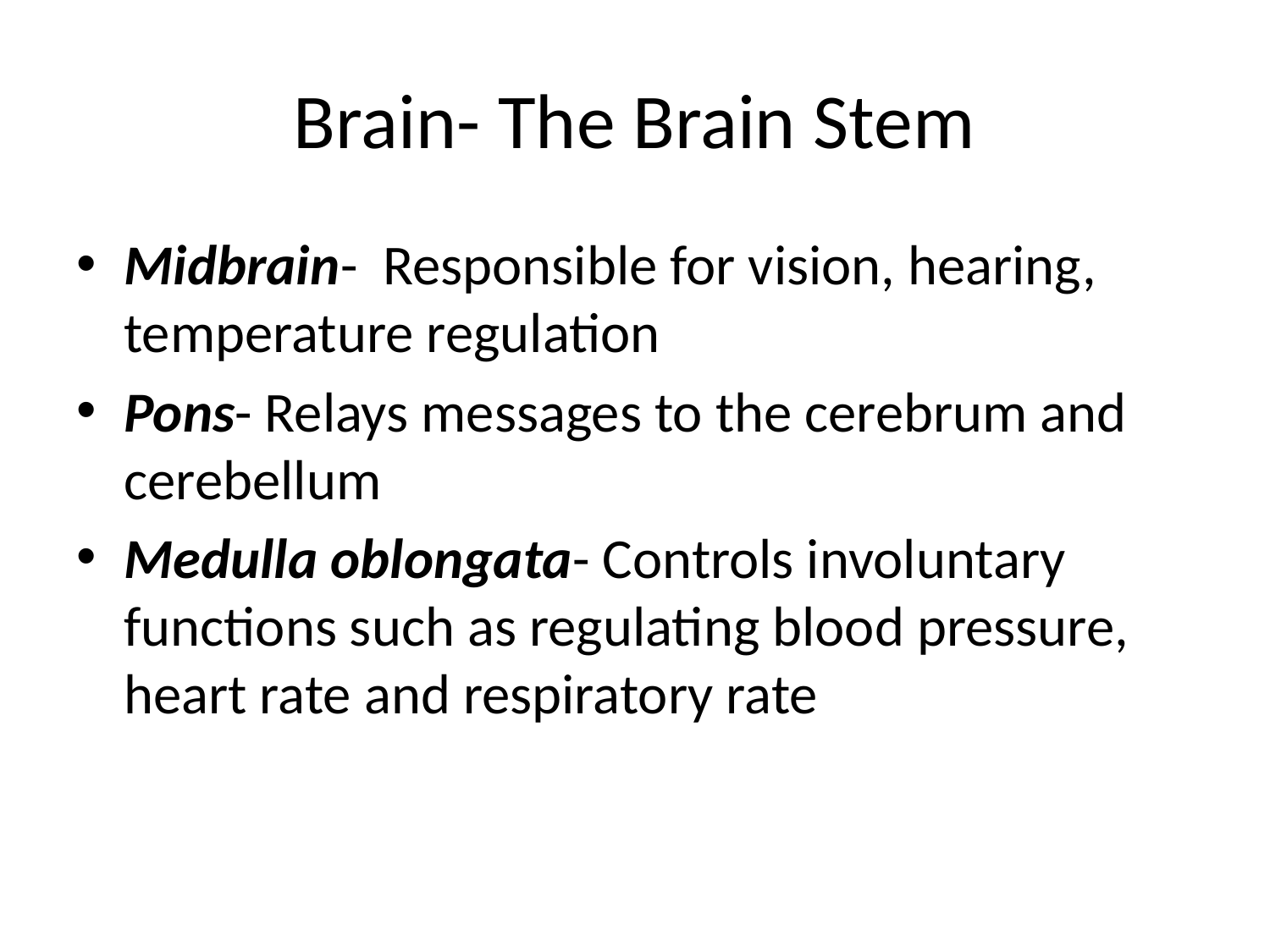

# Brain- The Brain Stem
Midbrain-  Responsible for vision, hearing, temperature regulation
Pons- Relays messages to the cerebrum and cerebellum
Medulla oblongata- Controls involuntary functions such as regulating blood pressure, heart rate and respiratory rate